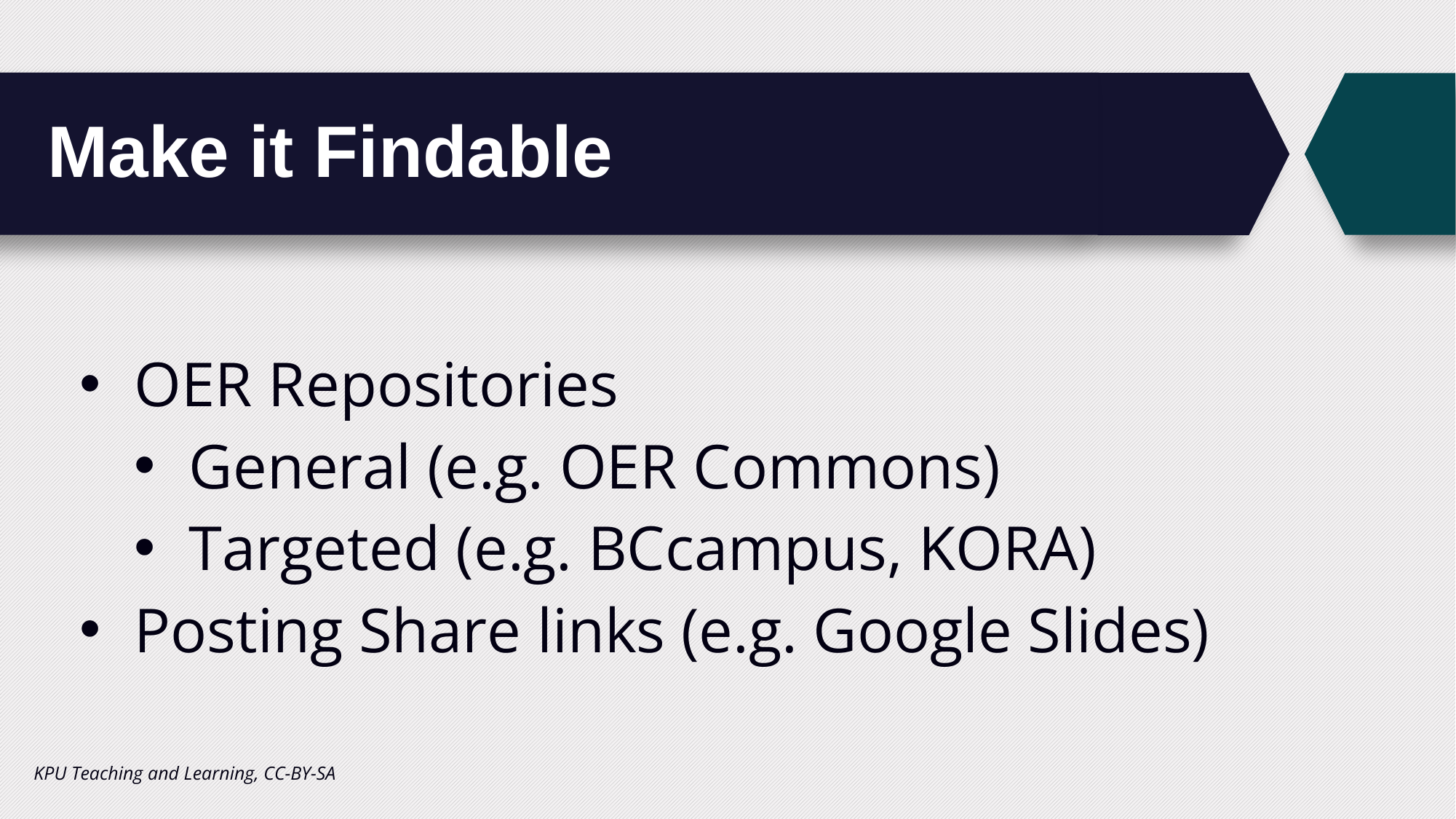

# Make it Findable
OER Repositories
General (e.g. OER Commons)
Targeted (e.g. BCcampus, KORA)
Posting Share links (e.g. Google Slides)
KPU Teaching and Learning, CC-BY-SA